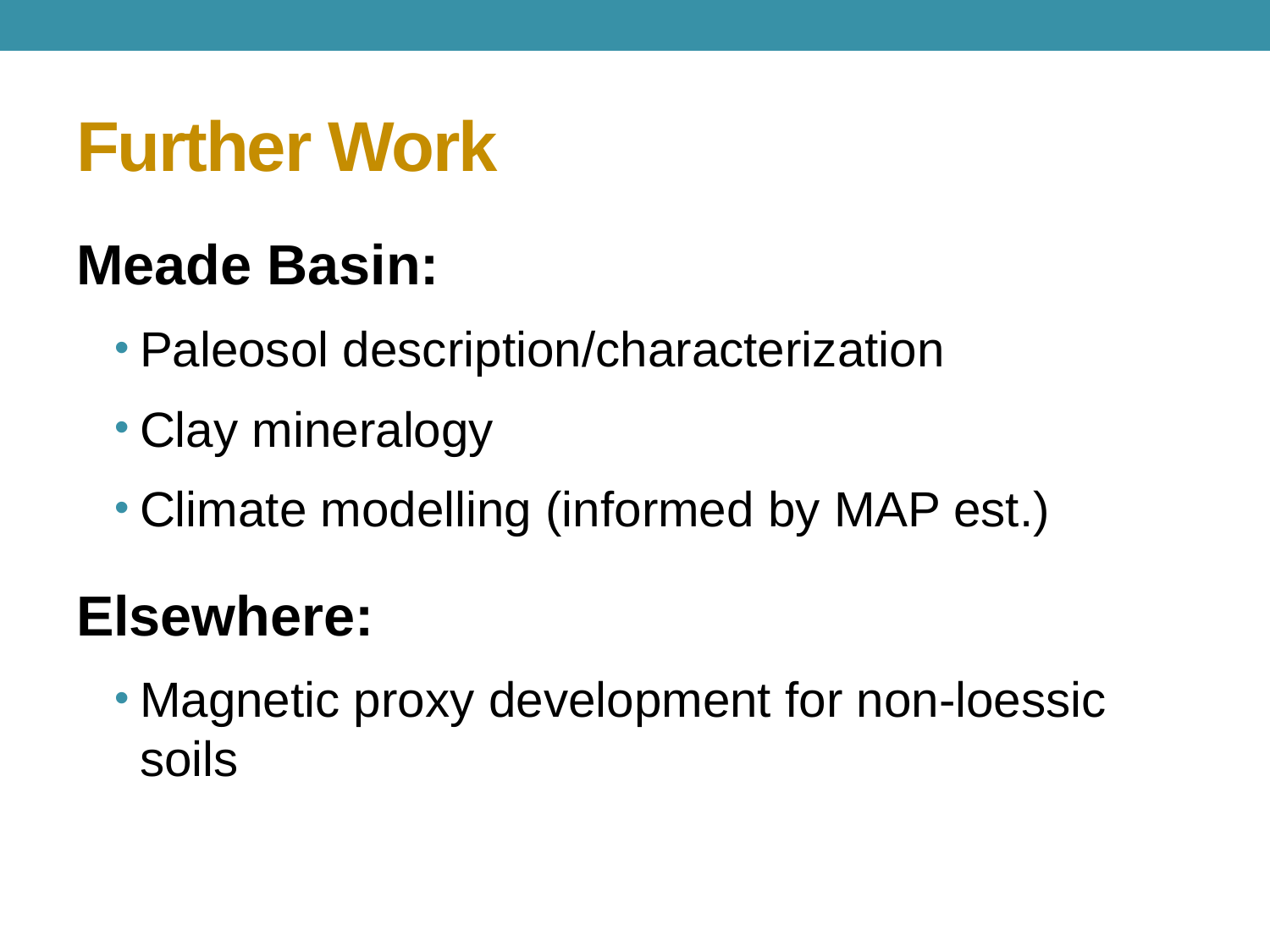

# Further Work
Meade Basin:
Paleosol description/characterization
Clay mineralogy
Climate modelling (informed by MAP est.)
Elsewhere:
Magnetic proxy development for non-loessic soils